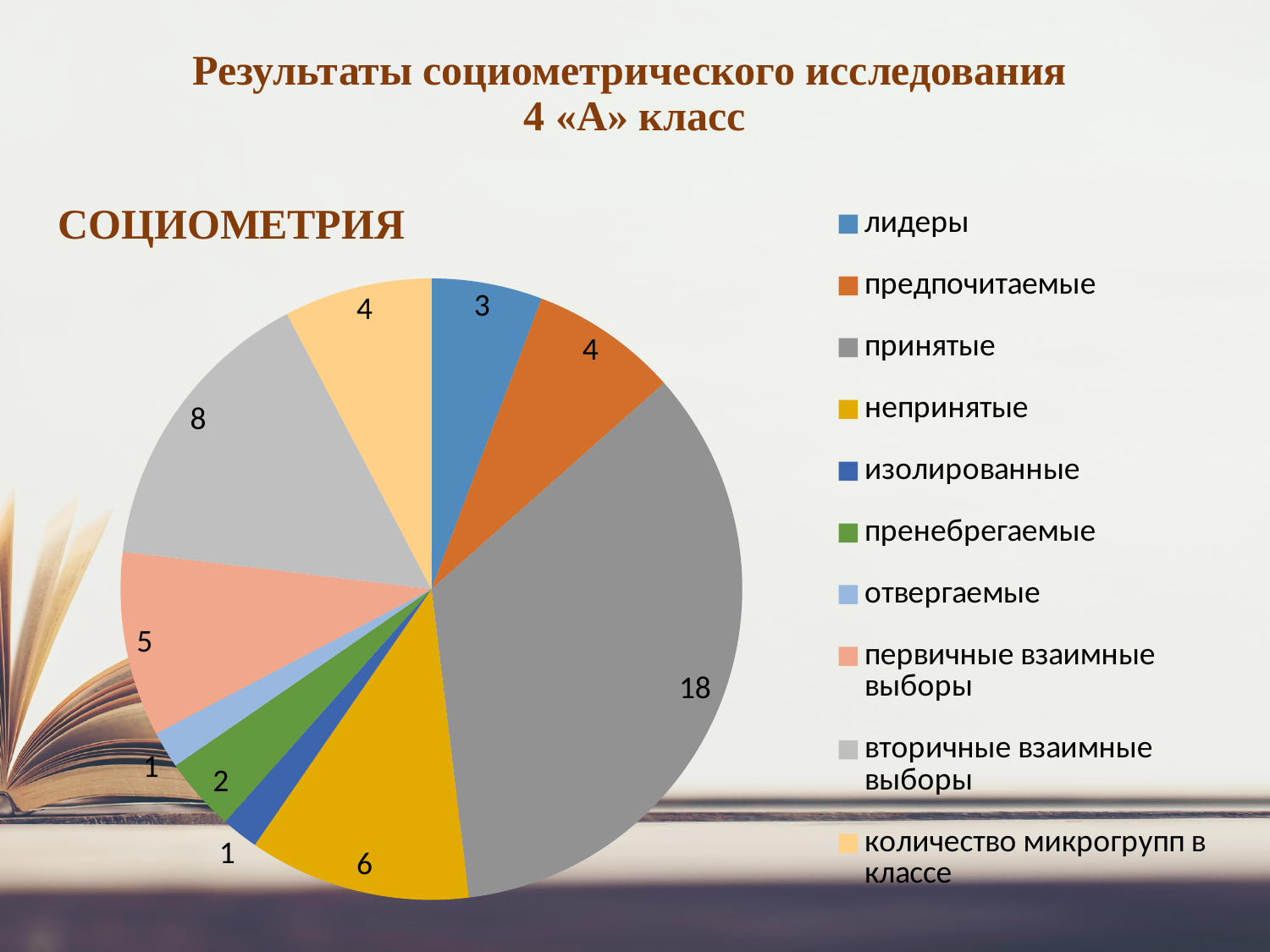

# Результаты социометрического исследования 4 «А» класс

### Chart: СОЦИОМЕТРИЯ

| Category | СОЦИОМЕТРИЯ |
|---|---|
| лидеры | 3.0 |
| предпочитаемые | 4.0 |
| принятые | 18.0 |
| непринятые | 6.0 |
| изолированные | 1.0 |
| пренебрегаемые | 2.0 |
| отвергаемые | 1.0 |
| первичные взаимные выборы | 5.0 |
| вторичные взаимные выборы | 8.0 |
| количество микрогрупп в классе | 4.0 |